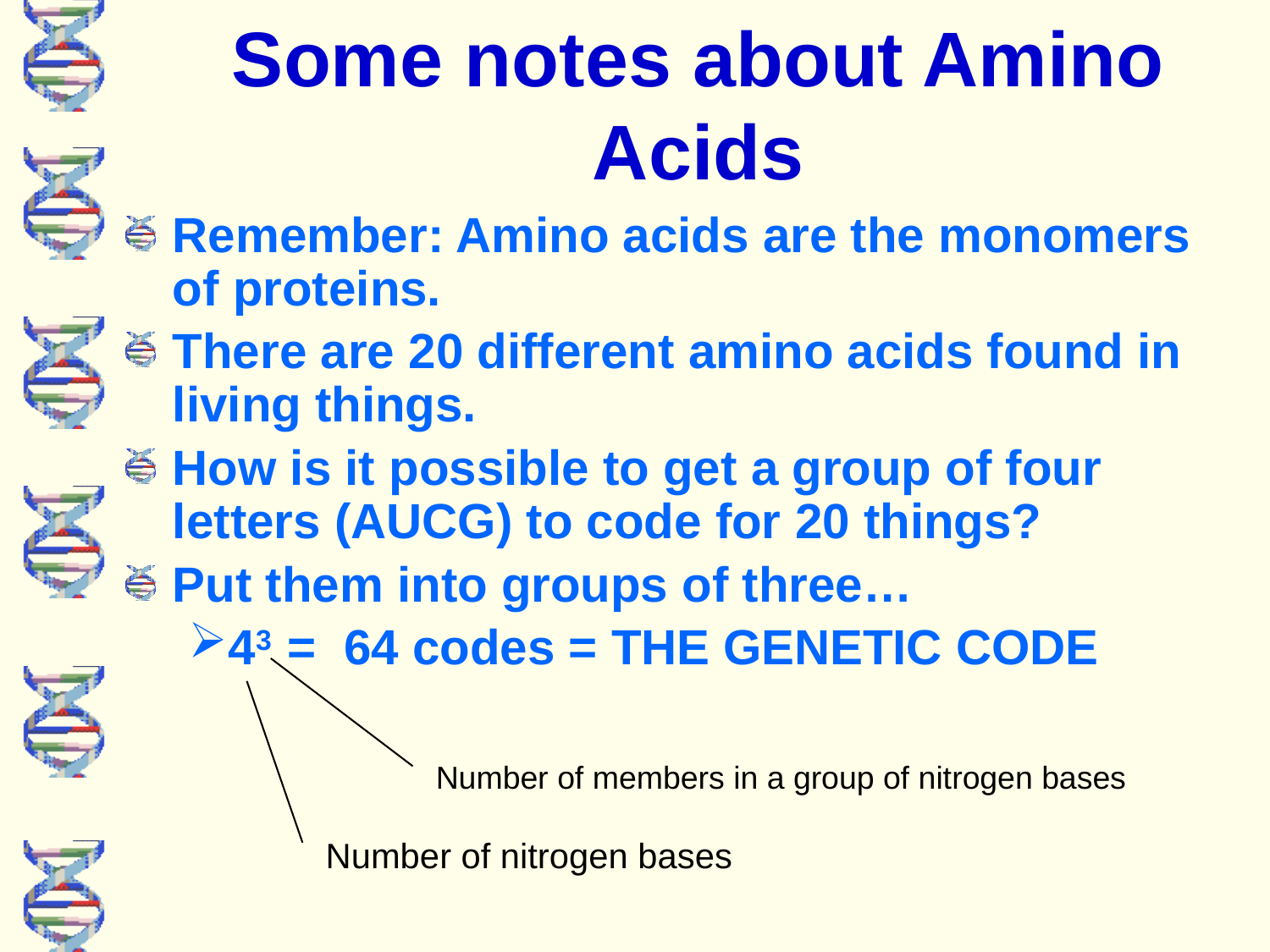

# Some notes about Amino Acids
Remember: Amino acids are the monomers of proteins.
There are 20 different amino acids found in living things.
How is it possible to get a group of four letters (AUCG) to code for 20 things?
Put them into groups of three…
43  =  64 codes = THE GENETIC CODE
Number of members in a group of nitrogen bases
Number of nitrogen bases